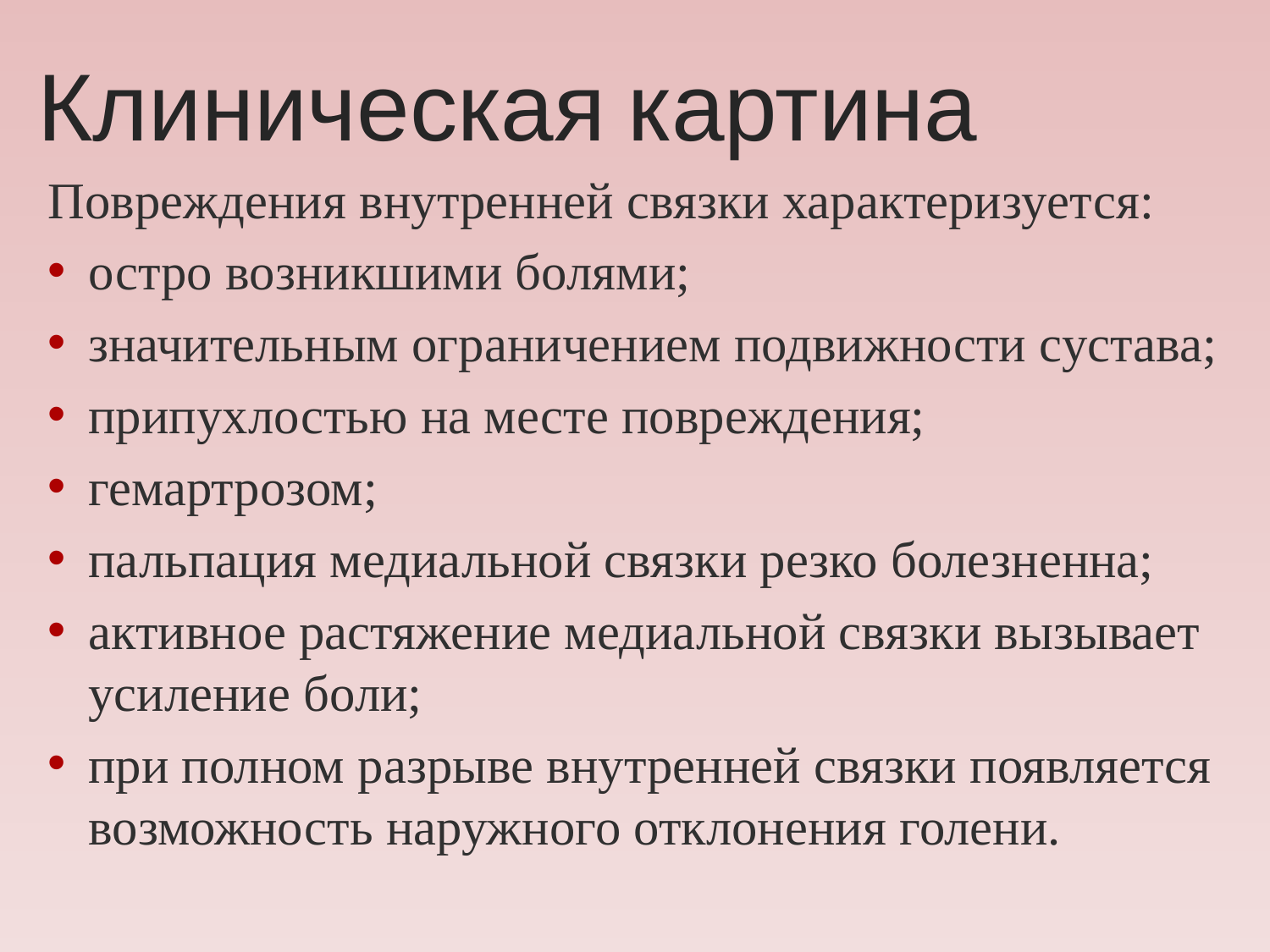

# Клиническая картина
Повреждения внутренней связки характеризу­ется:
остро возникшими болями;
значительным ограничением подвижности сустава;
припухлостью на месте повреждения;
гемартрозом;
пальпация медиальной связки резко болезненна;
активное растяжение медиальной связки вызывает усиление боли;
при полном разрыве внутренней связки появляется возможность наружного отклонения голени.